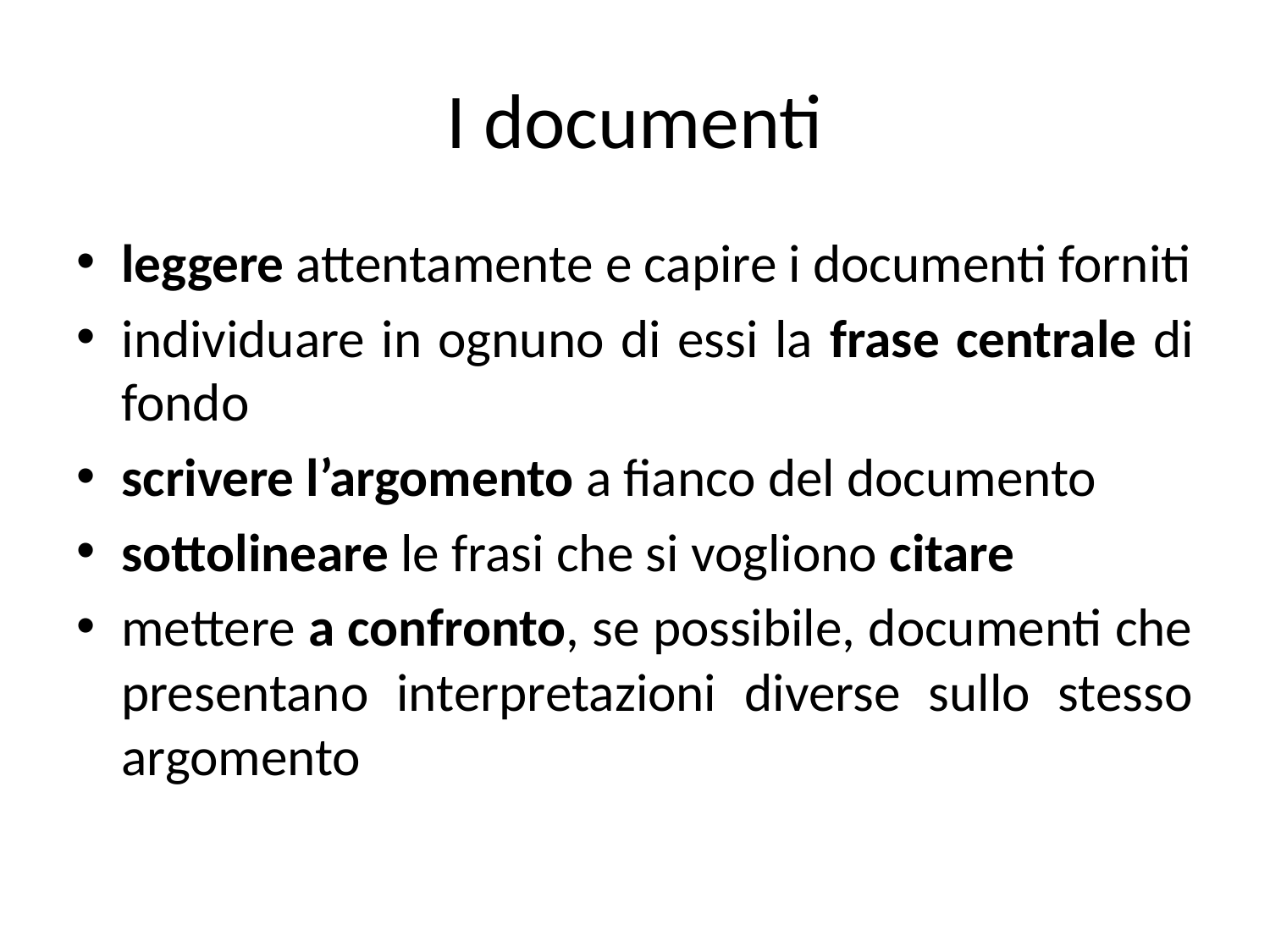

# I documenti
leggere attentamente e capire i documenti forniti
individuare in ognuno di essi la frase centrale di fondo
scrivere l’argomento a fianco del documento
sottolineare le frasi che si vogliono citare
mettere a confronto, se possibile, documenti che presentano interpretazioni diverse sullo stesso argomento